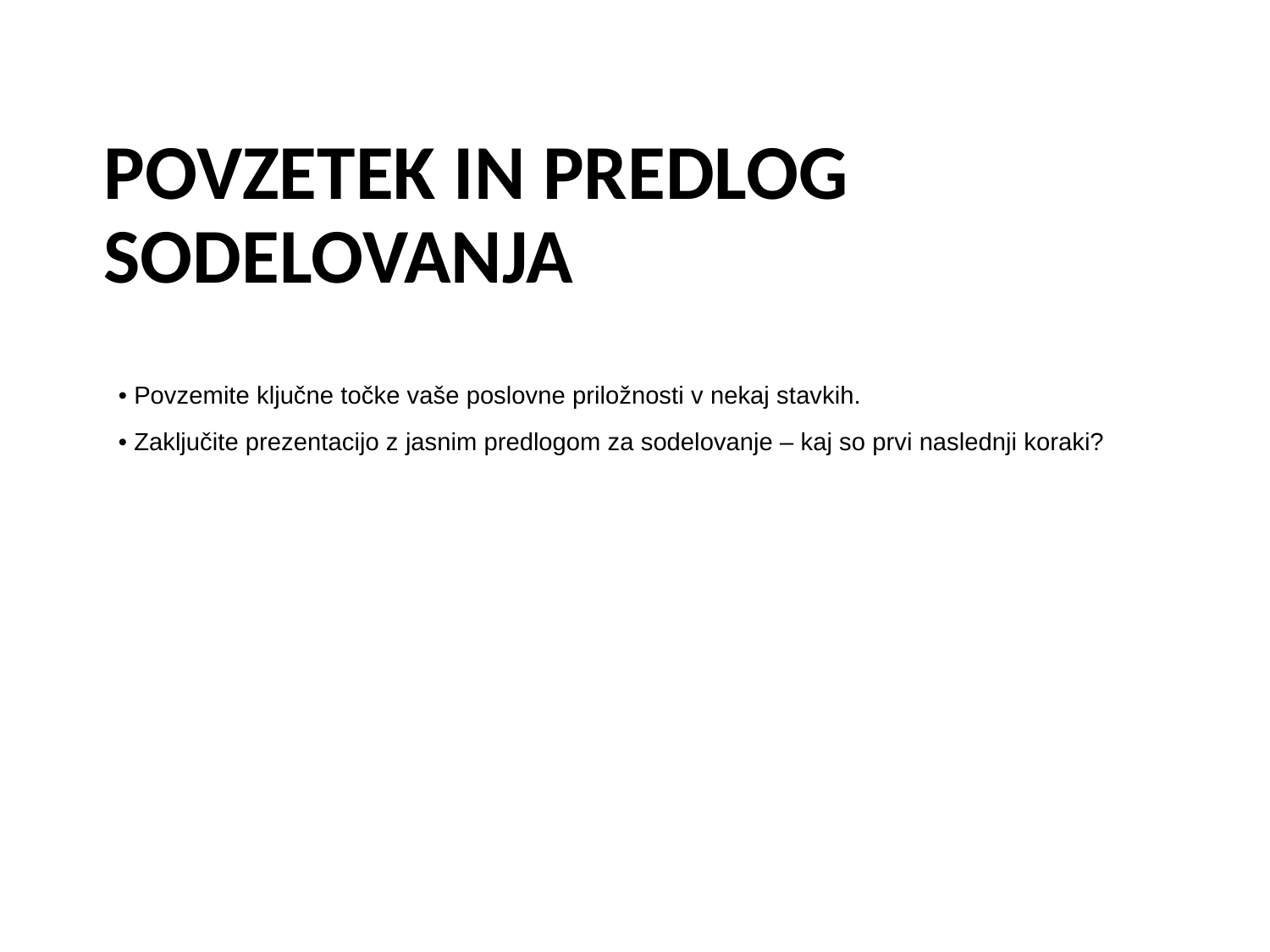

# POVZETEK IN PREDLOG SODELOVANJA
• Povzemite ključne točke vaše poslovne priložnosti v nekaj stavkih.
• Zaključite prezentacijo z jasnim predlogom za sodelovanje – kaj so prvi naslednji koraki?